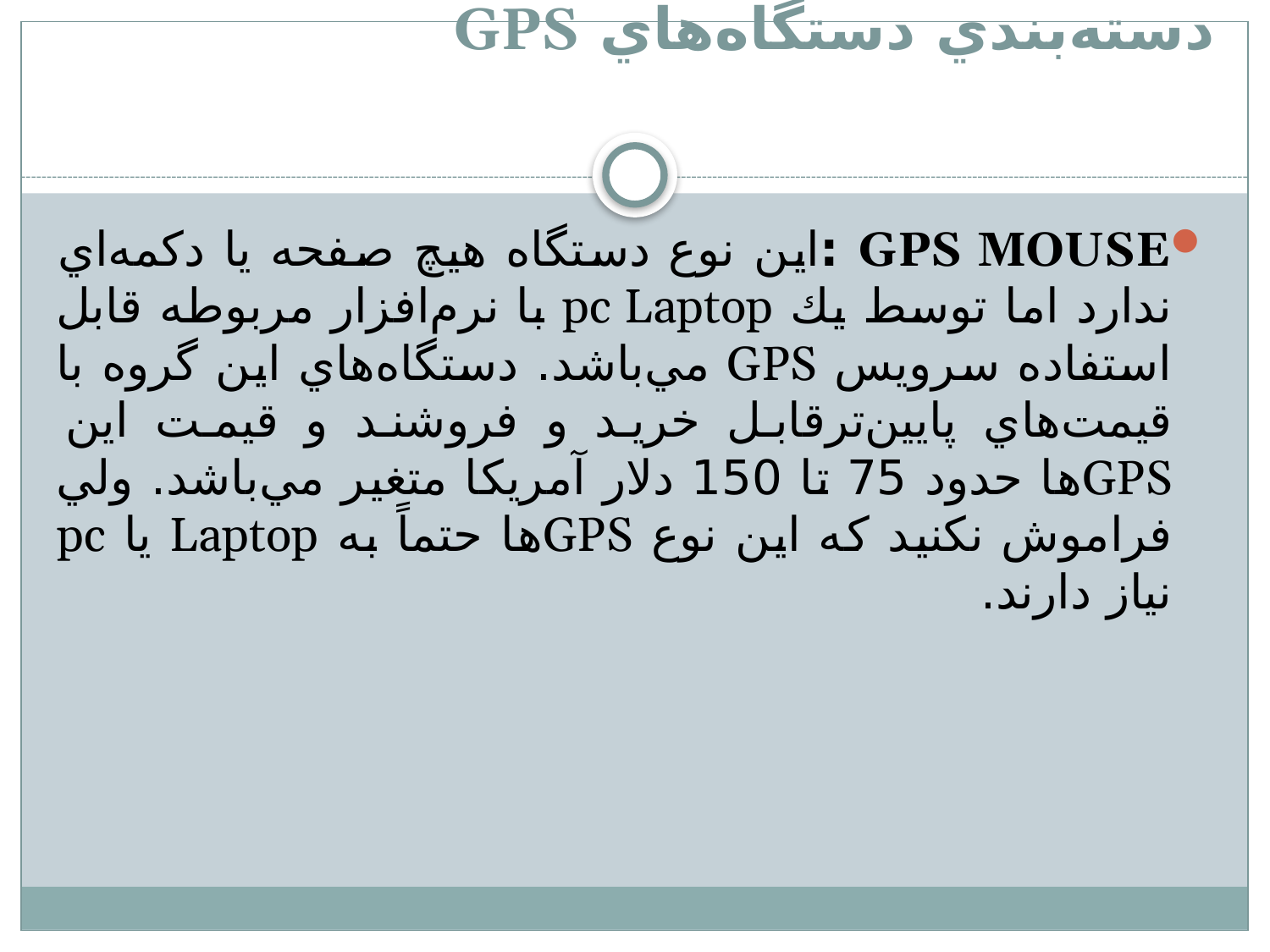

# دسته‌بندي دستگاه‌هاي GPS
GPS MOUSE :اين نوع دستگاه هيچ صفحه يا دكمه‌اي ندارد اما توسط يك pc Laptop با نرم‌افزار مربوطه قابل استفاده سرويس GPS مي‌باشد. دستگاه‌هاي اين گروه با قيمت‌هاي پايين‌ترقابل خريد و فروشند و قيمت اين GPSها حدود 75 تا 150 دلار آمريكا متغير مي‌باشد. ولي فراموش نكنيد كه اين نوع GPSها حتماً به Laptop يا pc نياز دارند.